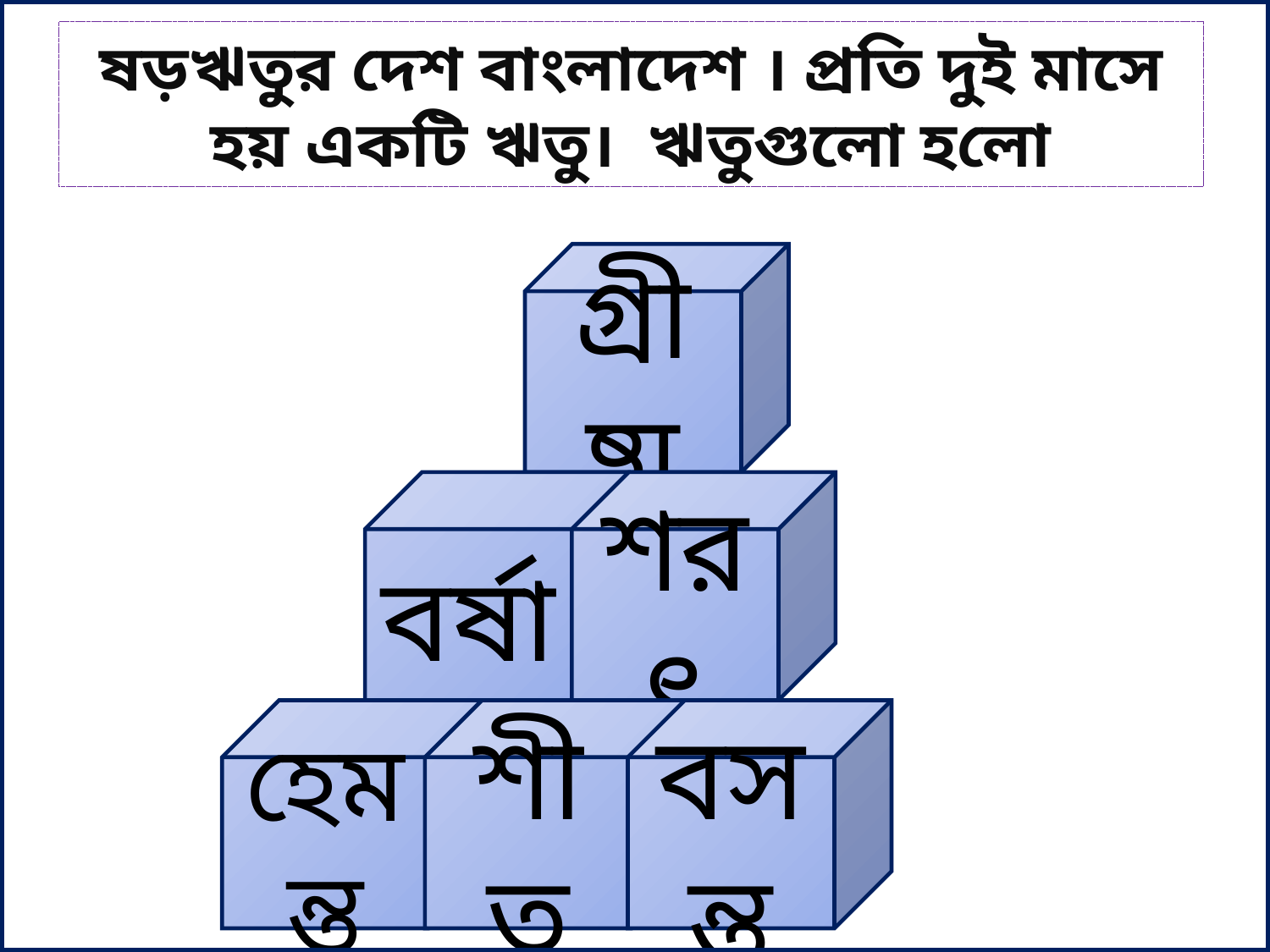

ষড়ঋতুর দেশ বাংলাদেশ । প্রতি দুই মাসে হয় একটি ঋতু।  ঋতুগুলো হলো
গ্রীষ্ম
বর্ষা
শরৎ
হেমন্ত
শীত
বসন্ত